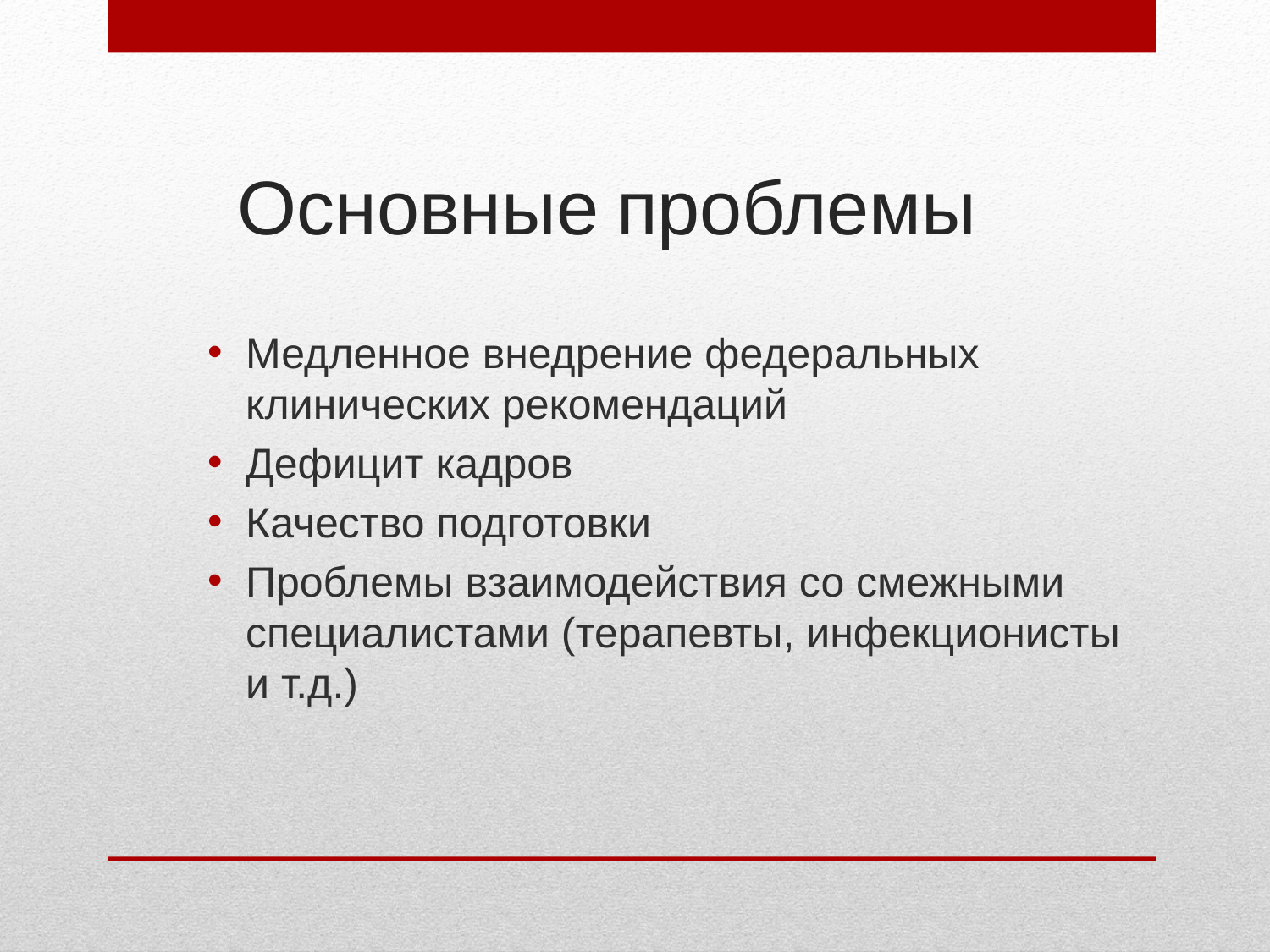

# Основные проблемы
Медленное внедрение федеральных клинических рекомендаций
Дефицит кадров
Качество подготовки
Проблемы взаимодействия со смежными специалистами (терапевты, инфекционисты и т.д.)